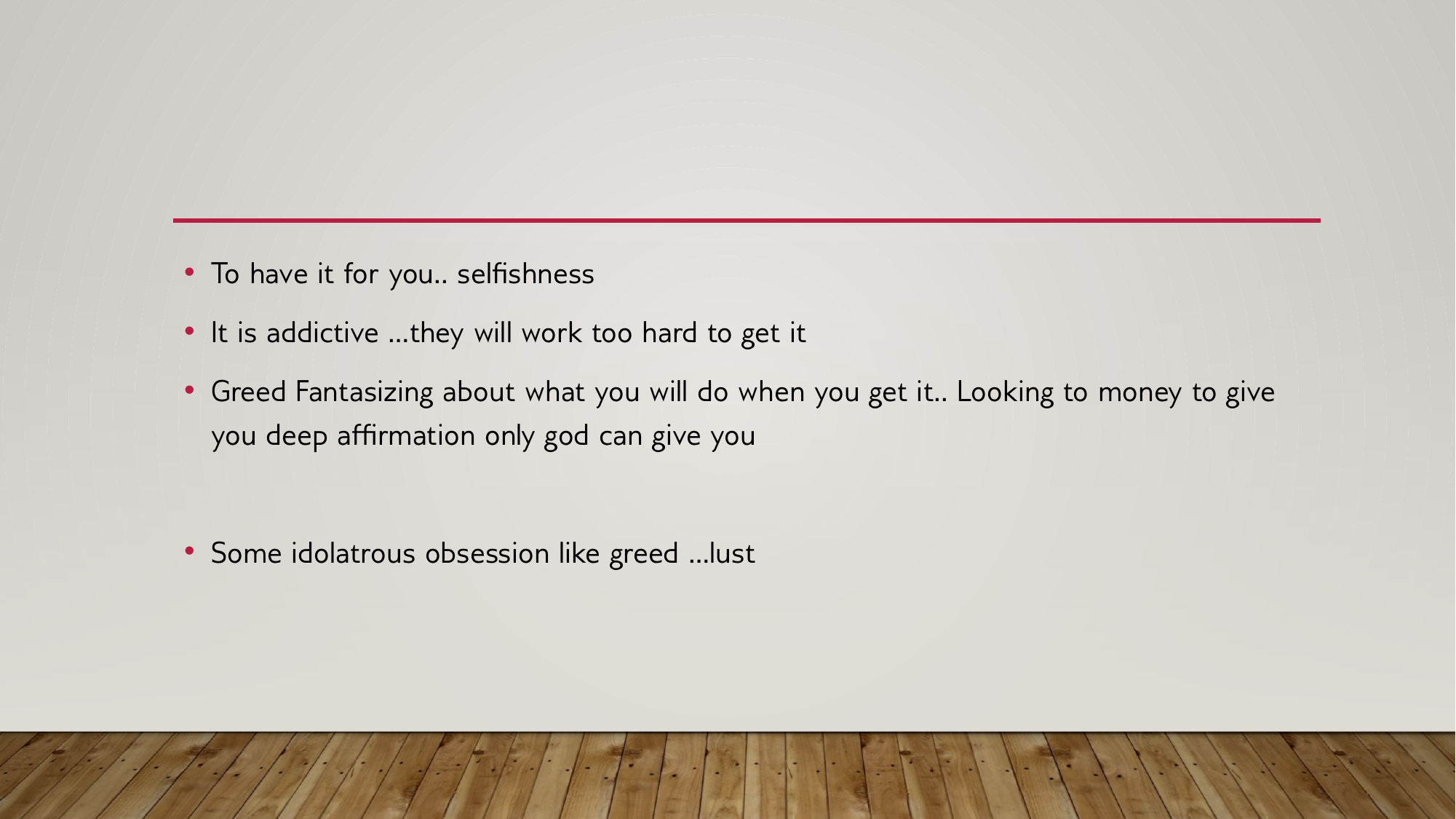

#
To have it for you.. selfishness
It is addictive …they will work too hard to get it
Greed Fantasizing about what you will do when you get it.. Looking to money to give you deep affirmation only god can give you

Some idolatrous obsession like greed …lust